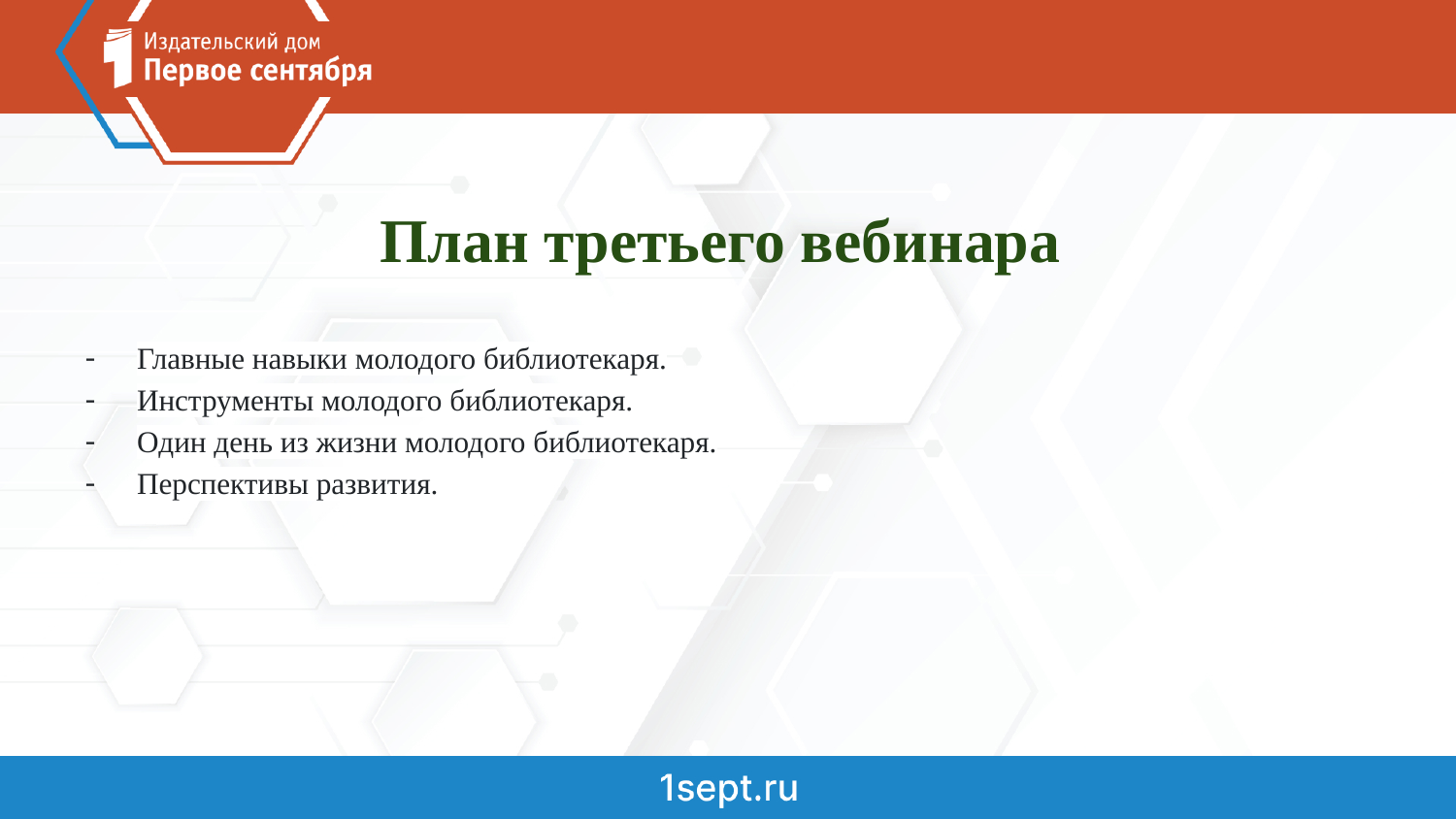

План третьего вебинара

Главные навыки молодого библиотекаря.
Инструменты молодого библиотекаря.
Один день из жизни молодого библиотекаря.
Перспективы развития.